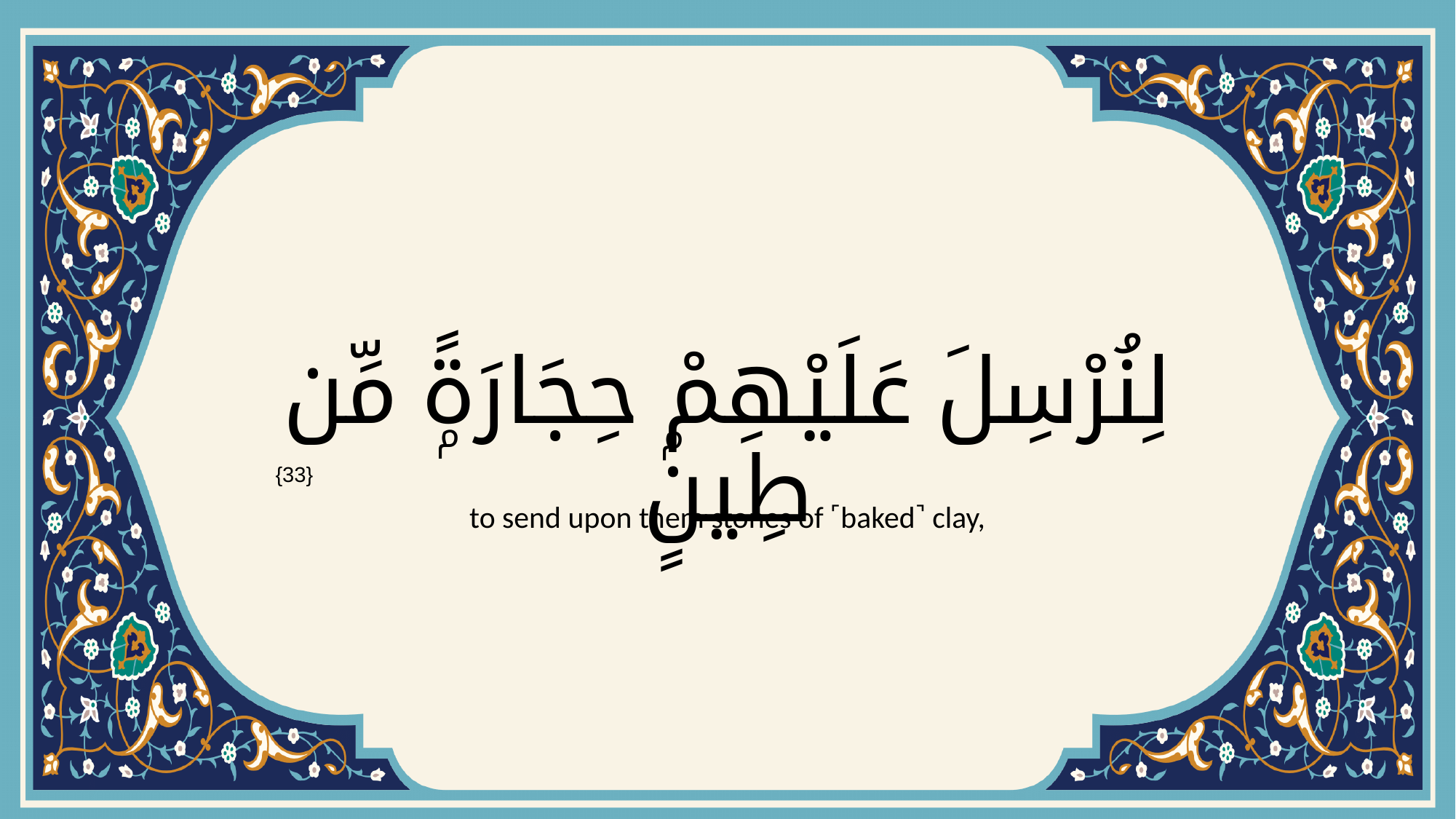

# لِنُرْسِلَ عَلَيْهِمْ حِجَارَةًۭ مِّن طِينٍۢ
{33}
to send upon them stones of ˹baked˺ clay,